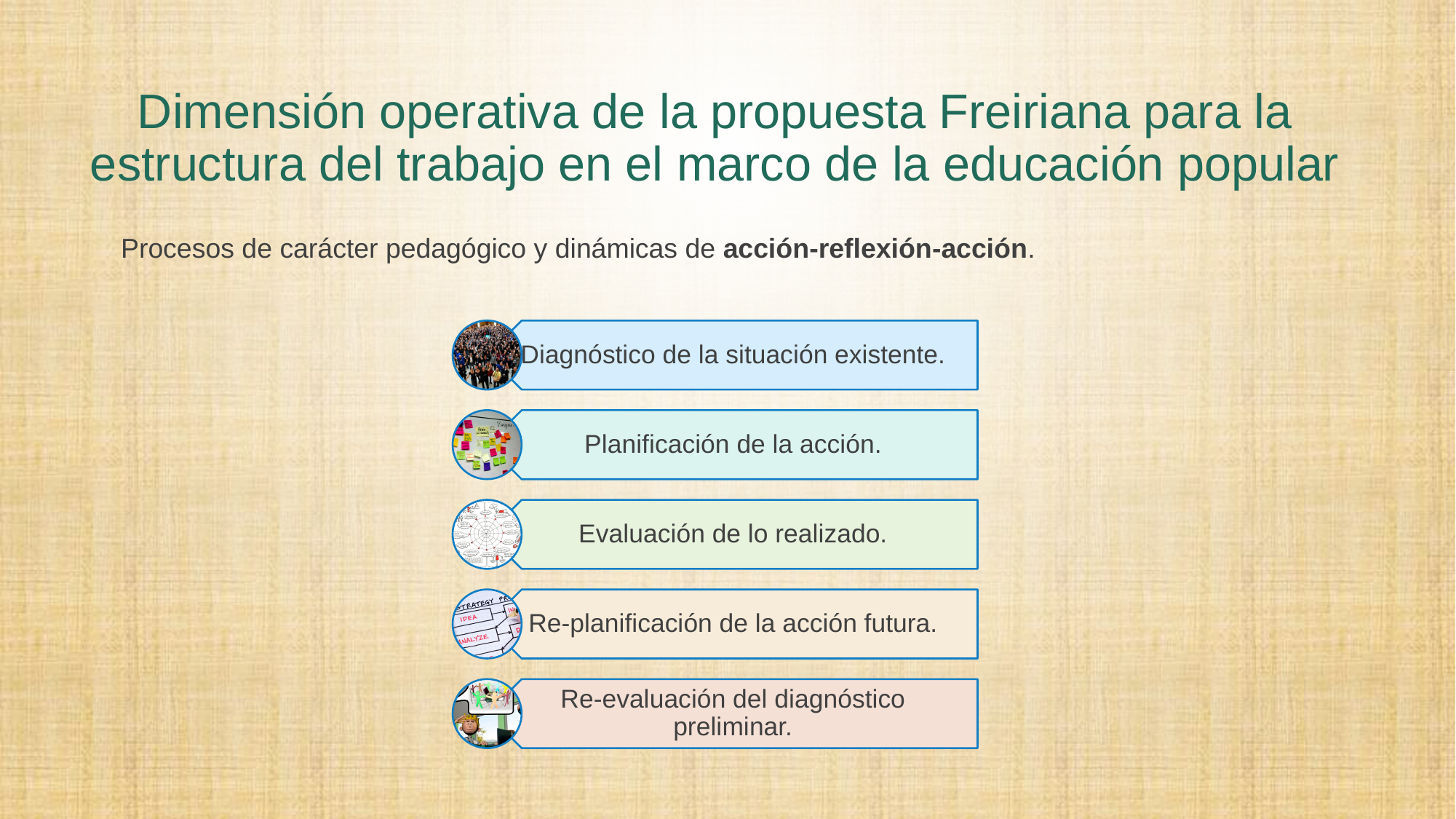

# Dimensión operativa de la propuesta Freiriana para la estructura del trabajo en el marco de la educación popular
Procesos de carácter pedagógico y dinámicas de acción-reflexión-acción.

Diagnóstico de la situación existente.
Planificación de la acción.
Evaluación de lo realizado.
Re-planificación de la acción futura.
Re-evaluación del diagnóstico preliminar.